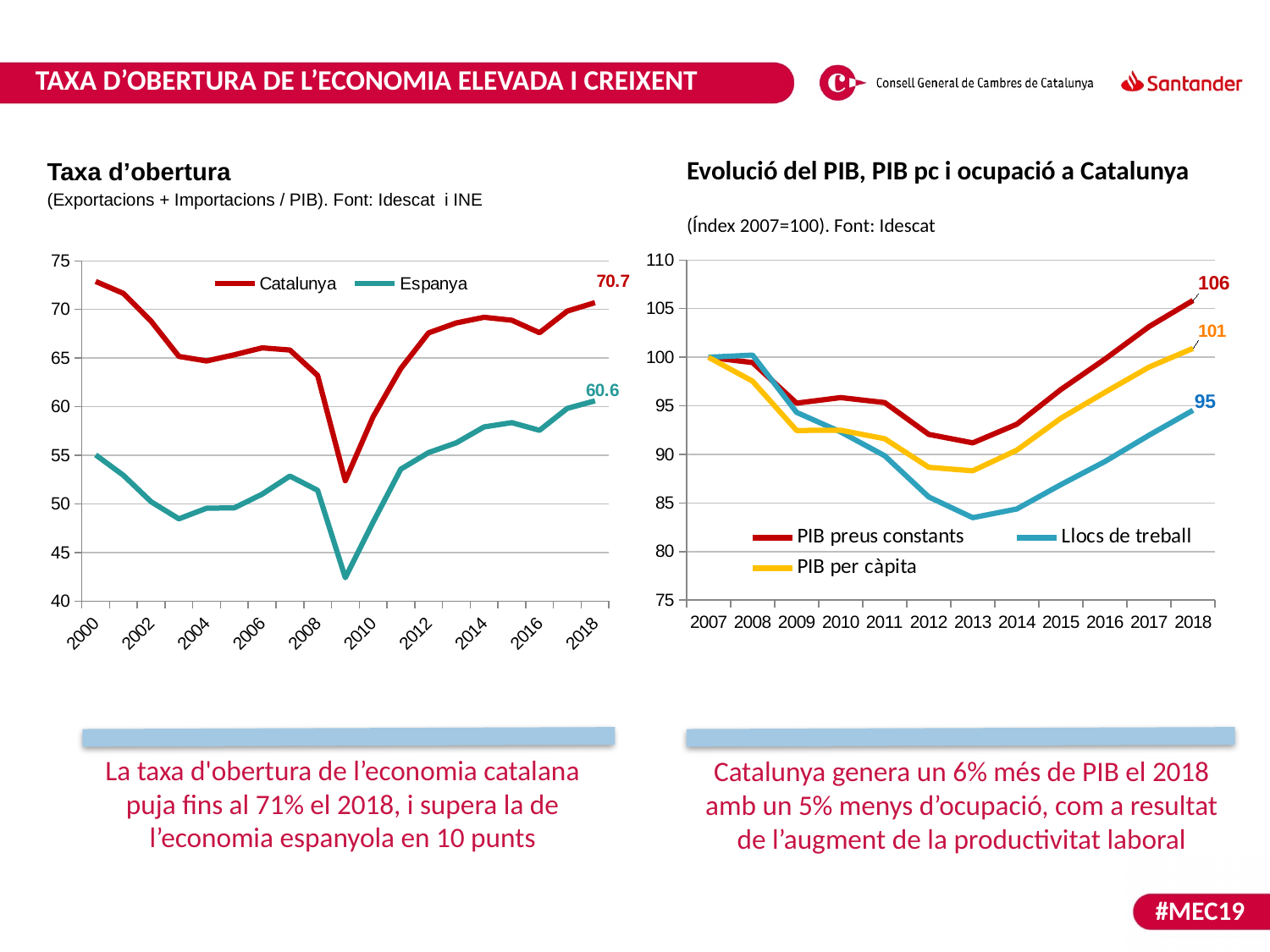

TAXA D’OBERTURA DE L’ECONOMIA ELEVADA I CREIXENT
Evolució del PIB, PIB pc i ocupació a Catalunya
(Índex 2007=100). Font: Idescat

Taxa d’obertura
(Exportacions + Importacions / PIB). Font: Idescat  i INE

### Chart

| Category |  |  |
|---|---|---|
| 2000 | 72.88307949843163 | 55.04046421663443 |
| 2001 | 71.65384755586338 | 52.94098306286524 |
| 2002 | 68.78193302380447 | 50.21246836997256 |
| 2003 | 65.17432950191571 | 48.46105402552921 |
| 2004 | 64.7052586938083 | 49.552483109284665 |
| 2005 | 65.3457361299569 | 49.59207622027884 |
| 2006 | 66.05345209344827 | 50.997942407244636 |
| 2007 | 65.8342396805891 | 52.85689304380893 |
| 2008 | 63.21857626243534 | 51.39832918990347 |
| 2009 | 52.38257694063378 | 42.40991166320066 |
| 2010 | 58.95792022574741 | 48.119452140970544 |
| 2011 | 63.927406587957044 | 53.57293995323458 |
| 2012 | 67.59648941459069 | 55.284064953861986 |
| 2013 | 68.62089045489988 | 56.28448278383493 |
| 2014 | 69.19987612983142 | 57.92131583511592 |
| 2015 | 68.89387463727135 | 58.362692096026045 |
| 2016 | 67.61094322323945 | 57.57122055735767 |
| 2017 | 69.83637293335606 | 59.829600649564995 |
| 2018 | 70.7031814223752 | 60.60254186226669 |

### Chart

| Category | PIB preus constants  | Llocs de treball |  |
|---|---|---|---|
| 2007 | 100.0 | 100.0 | 100.0 |
| 2008 | 99.45297785360664 | 100.22304832713755 | 97.54402926844583 |
| 2009 | 95.28038838859948 | 94.32465923172244 | 92.46194007199279 |
| 2010 | 95.85108575317386 | 92.3172242874845 | 92.4906574892638 |
| 2011 | 95.3370363802796 | 89.8636926889715 | 91.61807757508411 |
| 2012 | 92.06544712135225 | 85.62577447335812 | 88.6735292862721 |
| 2013 | 91.18793043128196 | 83.49442379182156 | 88.3179640618798 |
| 2014 | 93.1054314017742 | 84.38661710037175 | 90.43808691500853 |
| 2015 | 96.6798142405958 | 86.88971499380422 | 93.71723872553468 |
| 2016 | 99.80484718940653 | 89.26889714993804 | 96.3899308285838 |
| 2017 | 103.14774965613422 | 91.97026022304833 | 98.98164031053177 |
| 2018 | 105.84154857014141 | 94.54770755885997 | 100.91467284896069 |
La taxa d'obertura de l’economia catalana puja fins al 71% el 2018, i supera la de l’economia espanyola en 10 punts
Catalunya genera un 6% més de PIB el 2018 amb un 5% menys d’ocupació, com a resultat de l’augment de la productivitat laboral